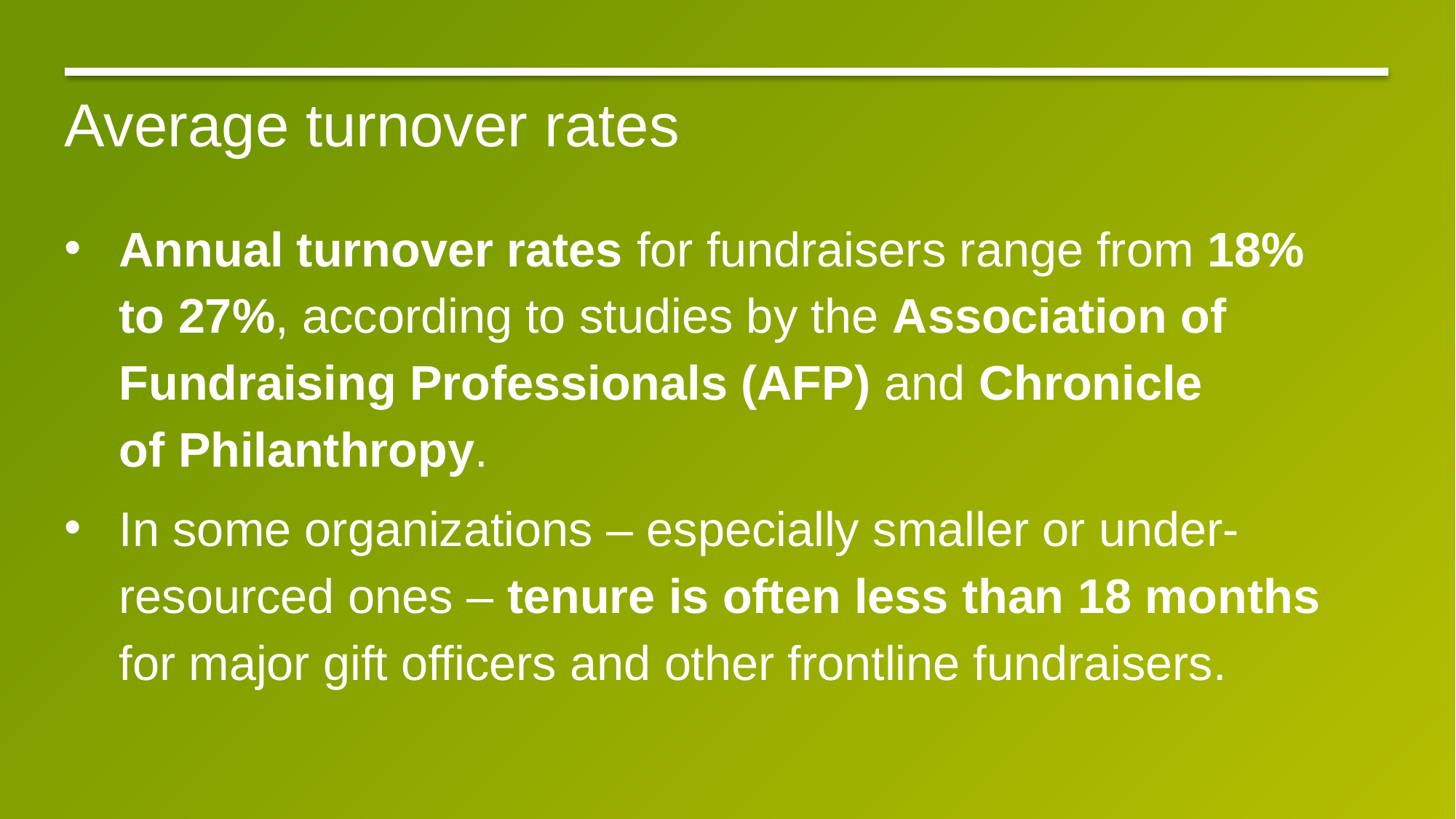

# Average turnover rates
Annual turnover rates for fundraisers range from 18%
to 27%, according to studies by the Association of Fundraising Professionals (AFP) and Chronicle
of Philanthropy.
In some organizations – especially smaller or under-resourced ones – tenure is often less than 18 months for major gift officers and other frontline fundraisers.